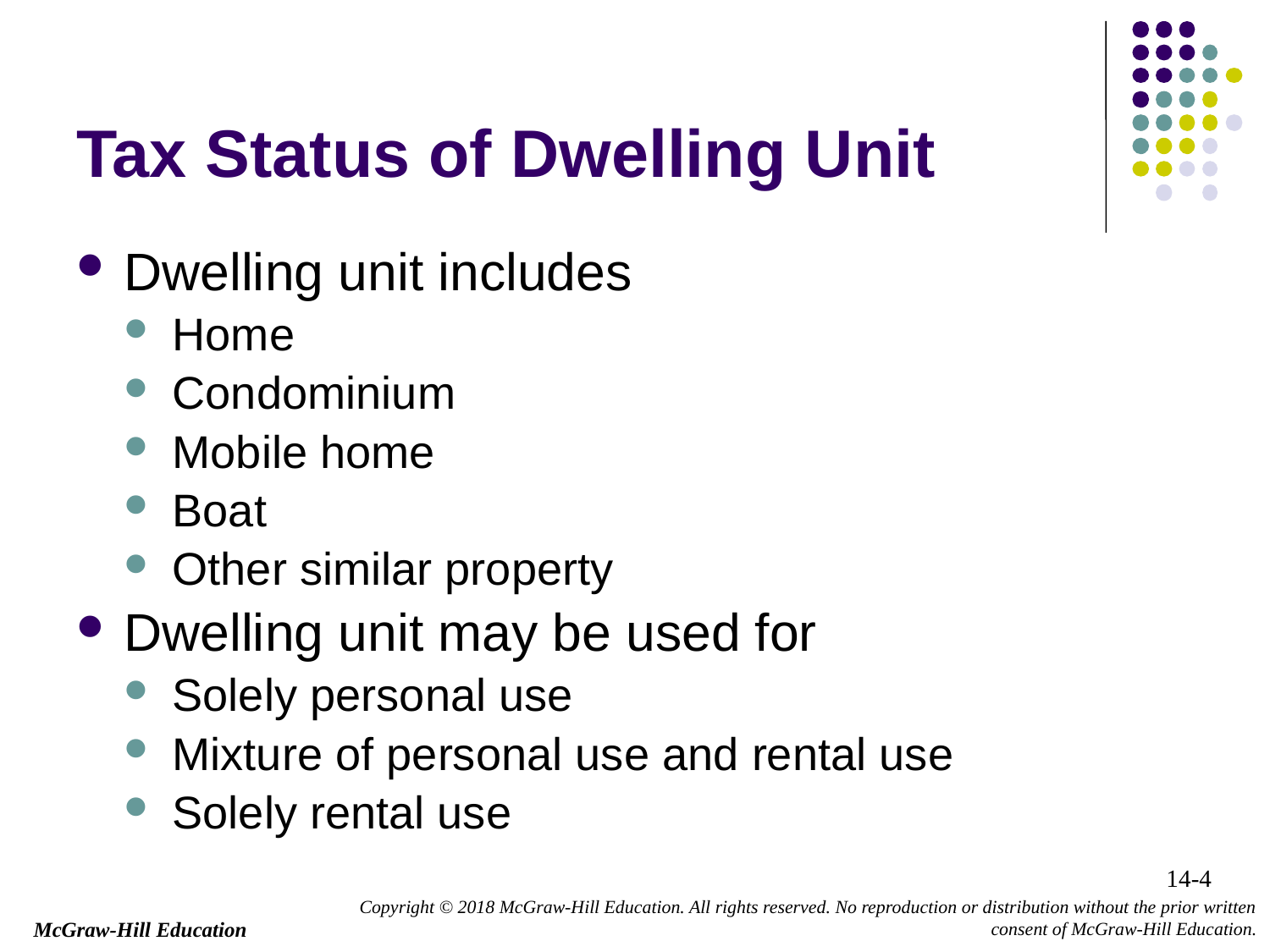

# Tax Status of Dwelling Unit
Dwelling unit includes
Home
Condominium
Mobile home
Boat
Other similar property
Dwelling unit may be used for
Solely personal use
Mixture of personal use and rental use
Solely rental use